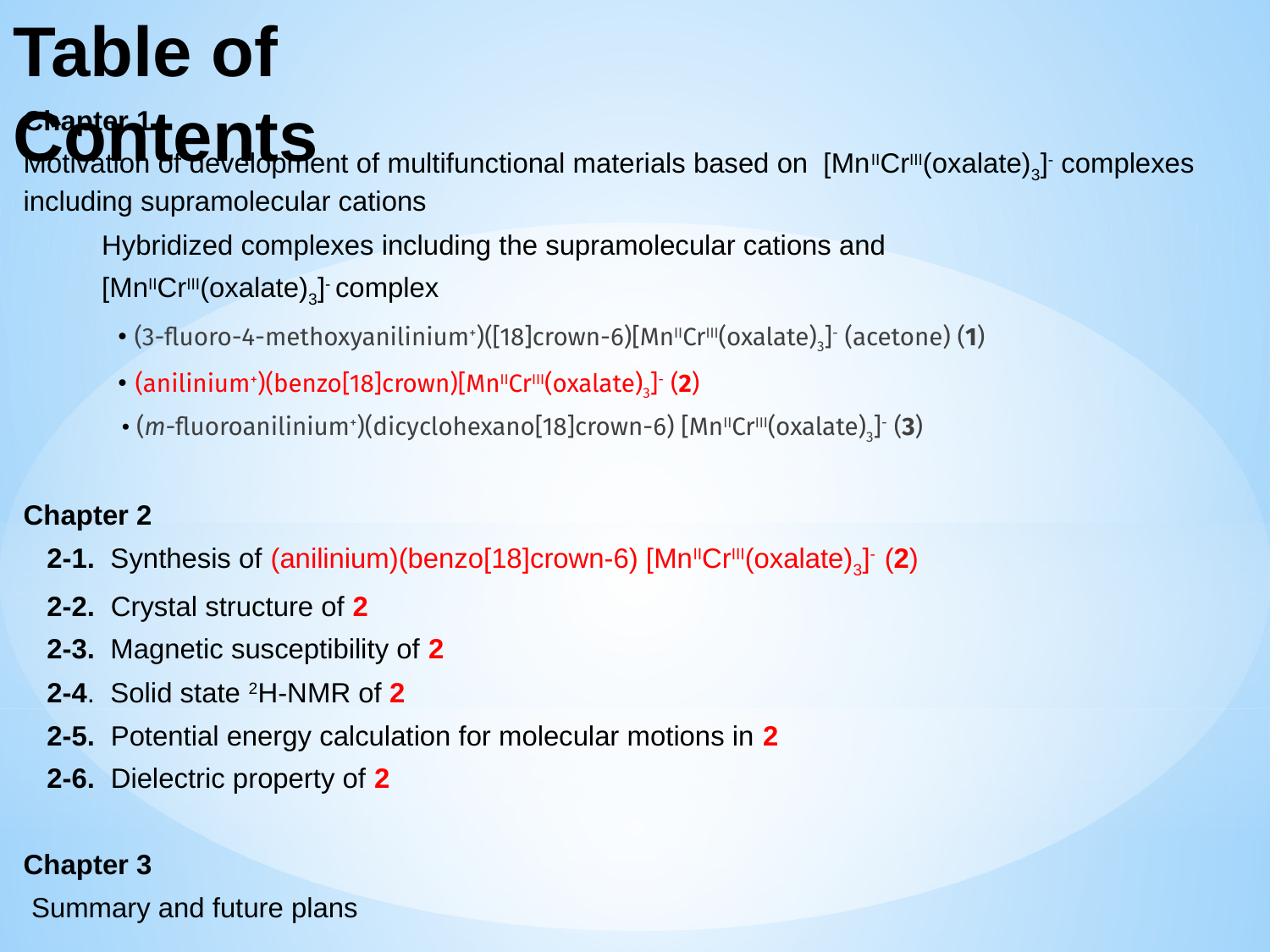

# Table of Contents
Chapter 1
Motivation of development of multifunctional materials based on  [MnIICrIII(oxalate)3]- complexes including supramolecular cations
          Hybridized complexes including the supramolecular cations and
          [MnIICrIII(oxalate)3]- complex
            • (3-fluoro-4-methoxyanilinium+)([18]crown-6)[MnIICrIII(oxalate)3]- (acetone) (1)
            • (anilinium+)(benzo[18]crown)[MnIICrIII(oxalate)3]- (2)
              • (m-fluoroanilinium+)(dicyclohexano[18]crown-6) [MnIICrIII(oxalate)3]- (3)

Chapter 2
   2-1.  Synthesis of (anilinium)(benzo[18]crown-6) [MnIICrIII(oxalate)3]-  (2)
   2-2.  Crystal structure of 2
   2-3.  Magnetic susceptibility of 2
   2-4.  Solid state 2H-NMR of 2
   2-5.  Potential energy calculation for molecular motions in 2
   2-6.  Dielectric property of 2

Chapter 3
 Summary and future plans